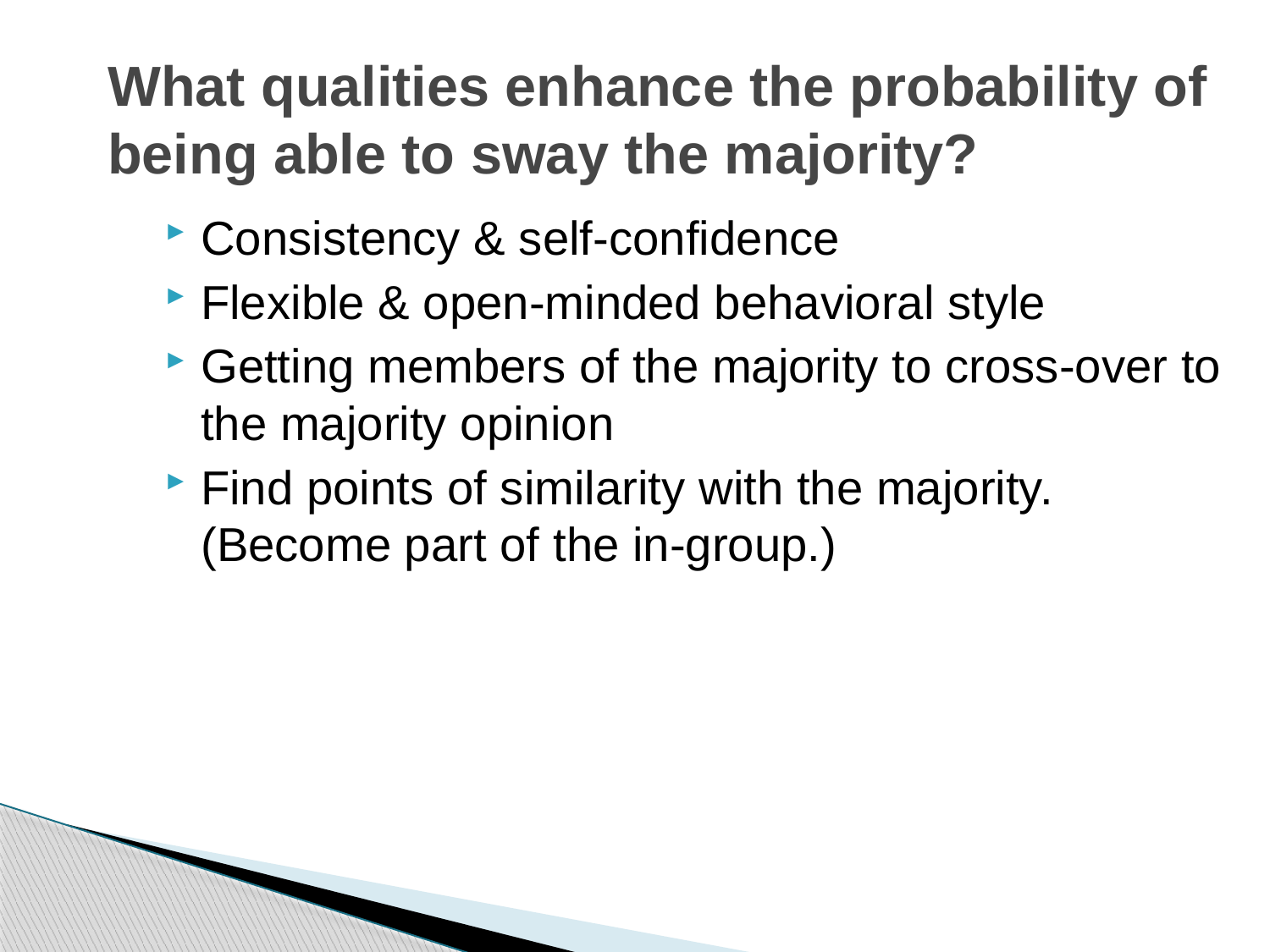

# What qualities enhance the probability of being able to sway the majority?
Consistency & self-confidence
Flexible & open-minded behavioral style
Getting members of the majority to cross-over to the majority opinion
Find points of similarity with the majority.  (Become part of the in-group.)